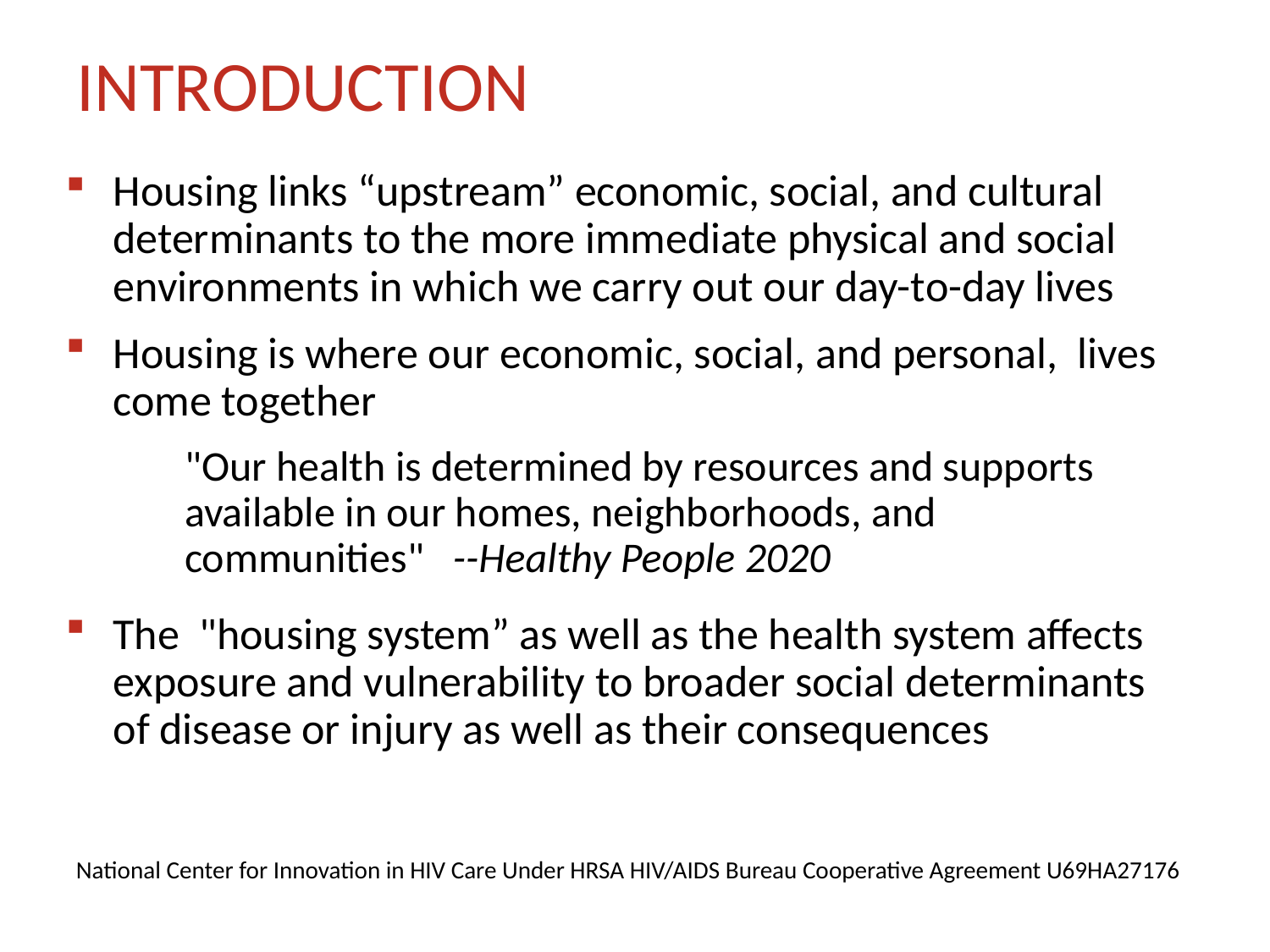

# INTRODUCTION

Housing links “upstream” economic, social, and cultural determinants to the more immediate physical and social environments in which we carry out our day-to-day lives
Housing is where our economic, social, and personal,  lives come together
"Our health is determined by resources and supports available in our homes, neighborhoods, and communities"   --Healthy People 2020
The  "housing system” as well as the health system affects exposure and vulnerability to broader social determinants of disease or injury as well as their consequences